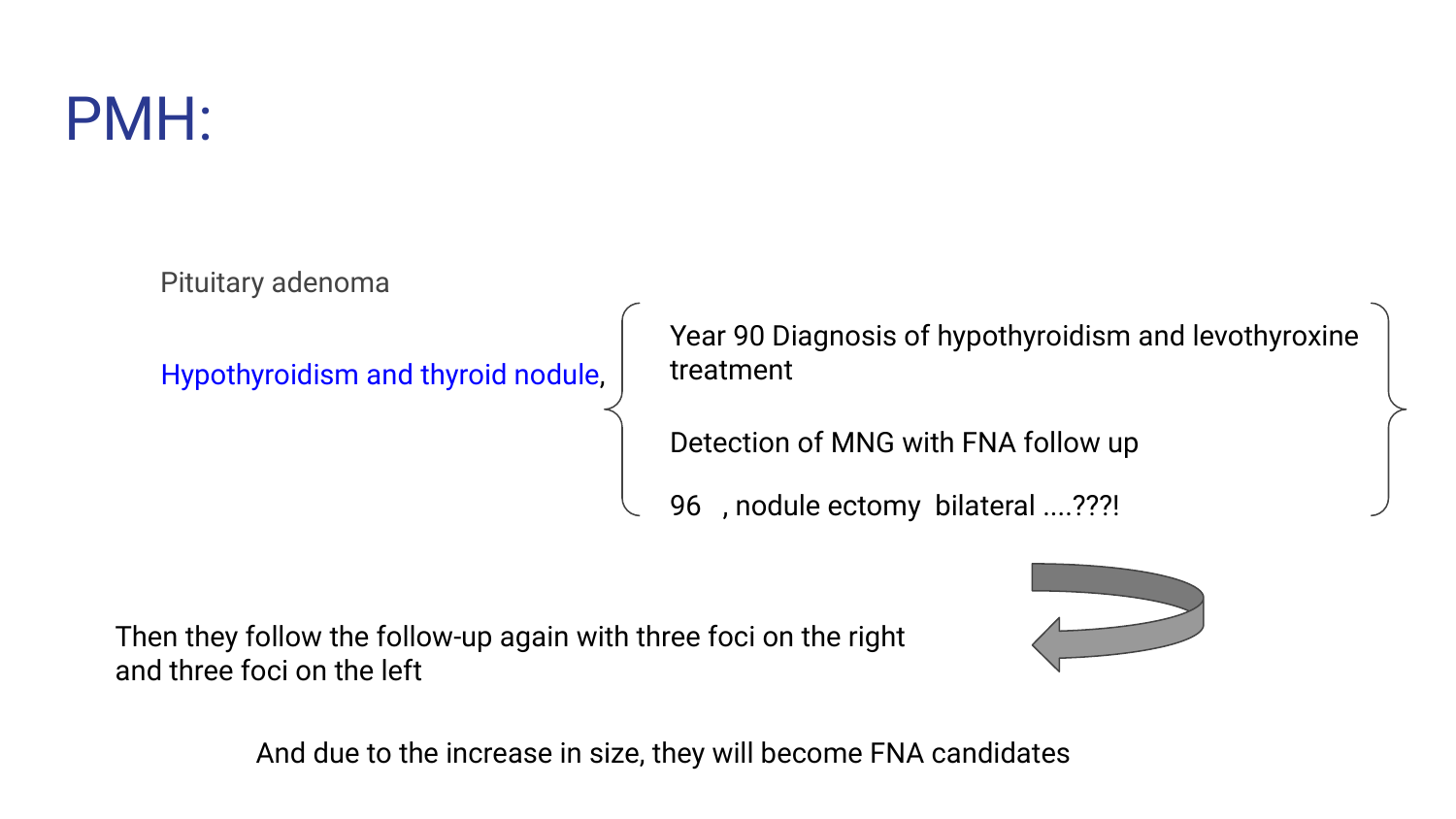

# PMH:
Pituitary adenoma
Year 90 Diagnosis of hypothyroidism and levothyroxine treatment

Hypothyroidism and thyroid nodule,
Detection of MNG with FNA follow up
96   , nodule ectomy  bilateral ....???!

Then they follow the follow-up again with three foci on the right and three foci on the left
And due to the increase in size, they will become FNA candidates